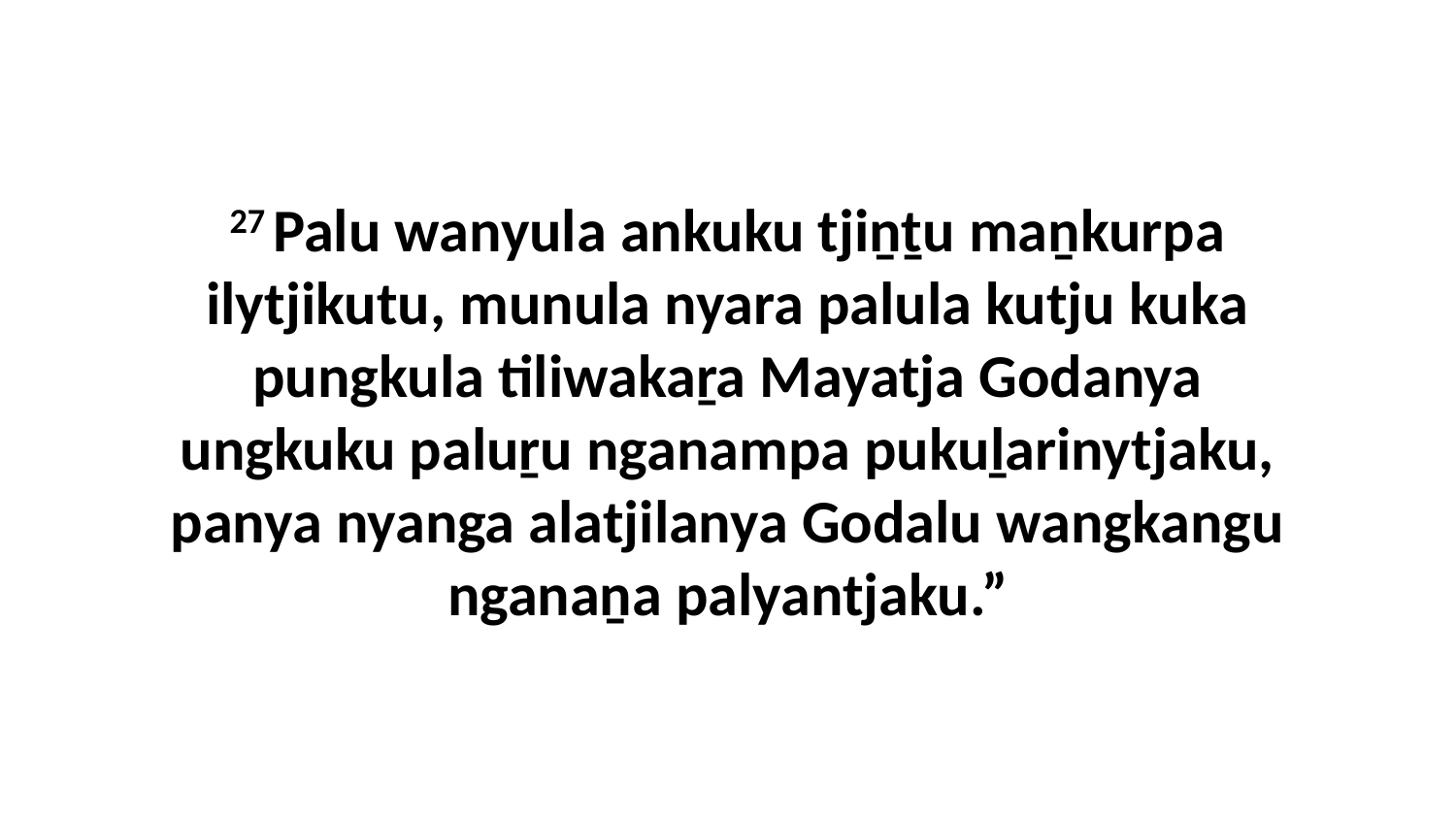

27 Palu wanyula ankuku tjiṉṯu maṉkurpa ilytjikutu, munula nyara palula kutju kuka pungkula tiliwakaṟa Mayatja Godanya ungkuku paluṟu nganampa pukuḻarinytjaku, panya nyanga alatjilanya Godalu wangkangu nganaṉa palyantjaku.”